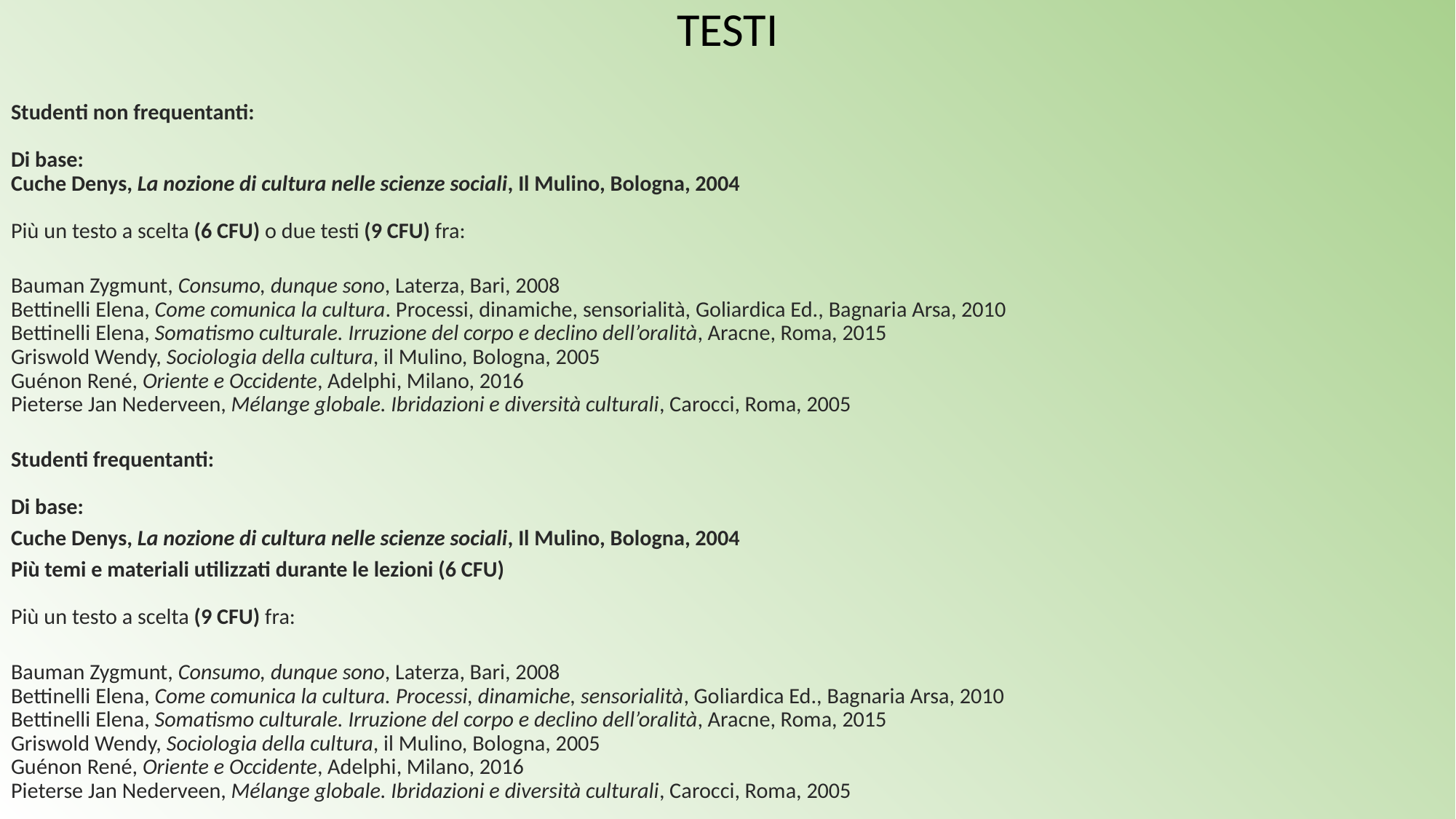

# TESTI

Studenti non frequentanti:
Di base:
Cuche Denys, La nozione di cultura nelle scienze sociali, Il Mulino, Bologna, 2004
Più un testo a scelta (6 CFU) o due testi (9 CFU) fra:
Bauman Zygmunt, Consumo, dunque sono, Laterza, Bari, 2008
Bettinelli Elena, Come comunica la cultura. Processi, dinamiche, sensorialità, Goliardica Ed., Bagnaria Arsa, 2010
Bettinelli Elena, Somatismo culturale. Irruzione del corpo e declino dell’oralità, Aracne, Roma, 2015
Griswold Wendy, Sociologia della cultura, il Mulino, Bologna, 2005
Guénon René, Oriente e Occidente, Adelphi, Milano, 2016
Pieterse Jan Nederveen, Mélange globale. Ibridazioni e diversità culturali, Carocci, Roma, 2005
Studenti frequentanti:
Di base:
Cuche Denys, La nozione di cultura nelle scienze sociali, Il Mulino, Bologna, 2004
Più temi e materiali utilizzati durante le lezioni (6 CFU)
Più un testo a scelta (9 CFU) fra:
Bauman Zygmunt, Consumo, dunque sono, Laterza, Bari, 2008
Bettinelli Elena, Come comunica la cultura. Processi, dinamiche, sensorialità, Goliardica Ed., Bagnaria Arsa, 2010
Bettinelli Elena, Somatismo culturale. Irruzione del corpo e declino dell’oralità, Aracne, Roma, 2015
Griswold Wendy, Sociologia della cultura, il Mulino, Bologna, 2005
Guénon René, Oriente e Occidente, Adelphi, Milano, 2016
Pieterse Jan Nederveen, Mélange globale. Ibridazioni e diversità culturali, Carocci, Roma, 2005